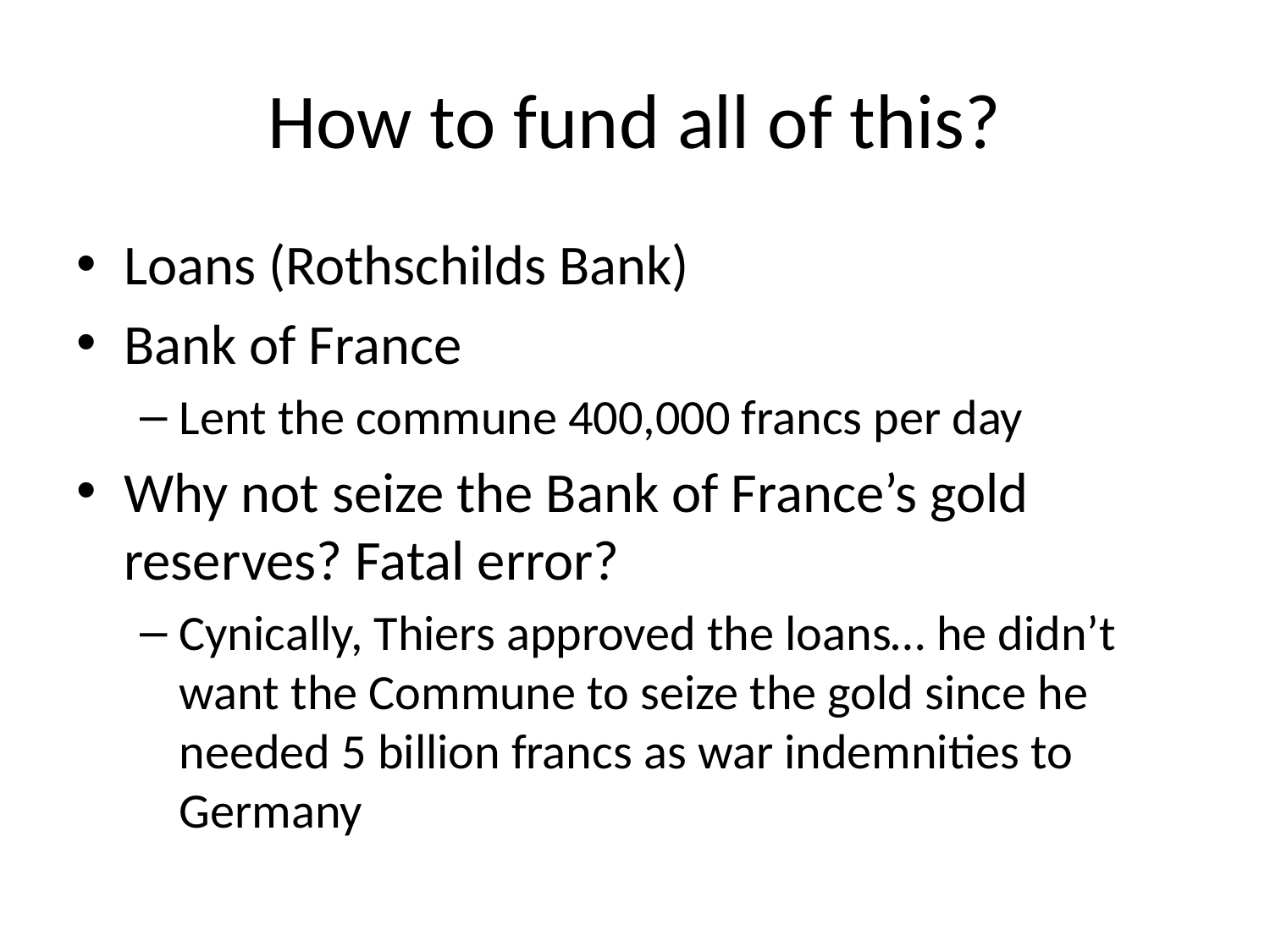

# How to fund all of this?
Loans (Rothschilds Bank)
Bank of France
Lent the commune 400,000 francs per day
Why not seize the Bank of France’s gold reserves? Fatal error?
Cynically, Thiers approved the loans… he didn’t want the Commune to seize the gold since he needed 5 billion francs as war indemnities to Germany